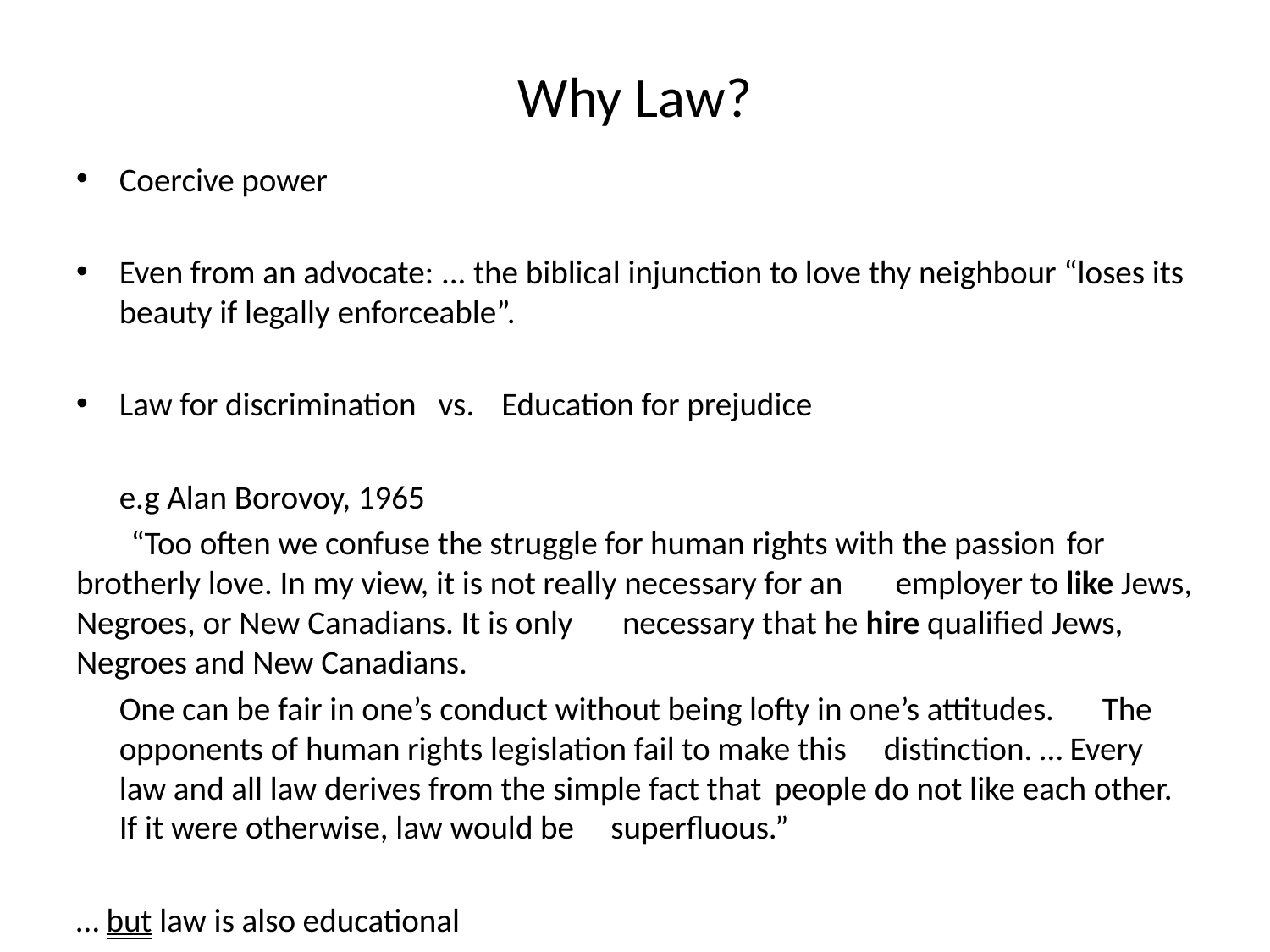

# Why Law?
Coercive power

Even from an advocate: ... the biblical injunction to love thy neighbour “loses its beauty if legally enforceable”.

Law for discrimination   vs. 	Education for prejudice

	e.g Alan Borovoy, 1965
	“Too often we confuse the struggle for human rights with the passion	 for brotherly love. In my view, it is not really necessary for an 	employer to like Jews, Negroes, or New Canadians. It is only 	necessary that he hire qualified Jews, Negroes and New Canadians.
		One can be fair in one’s conduct without being lofty in one’s attitudes.   	The opponents of human rights legislation fail to make this 	distinction. … Every law and all law derives from the simple fact that 	people do not like each other. If it were otherwise, law would be 	superfluous.”

… but law is also educational